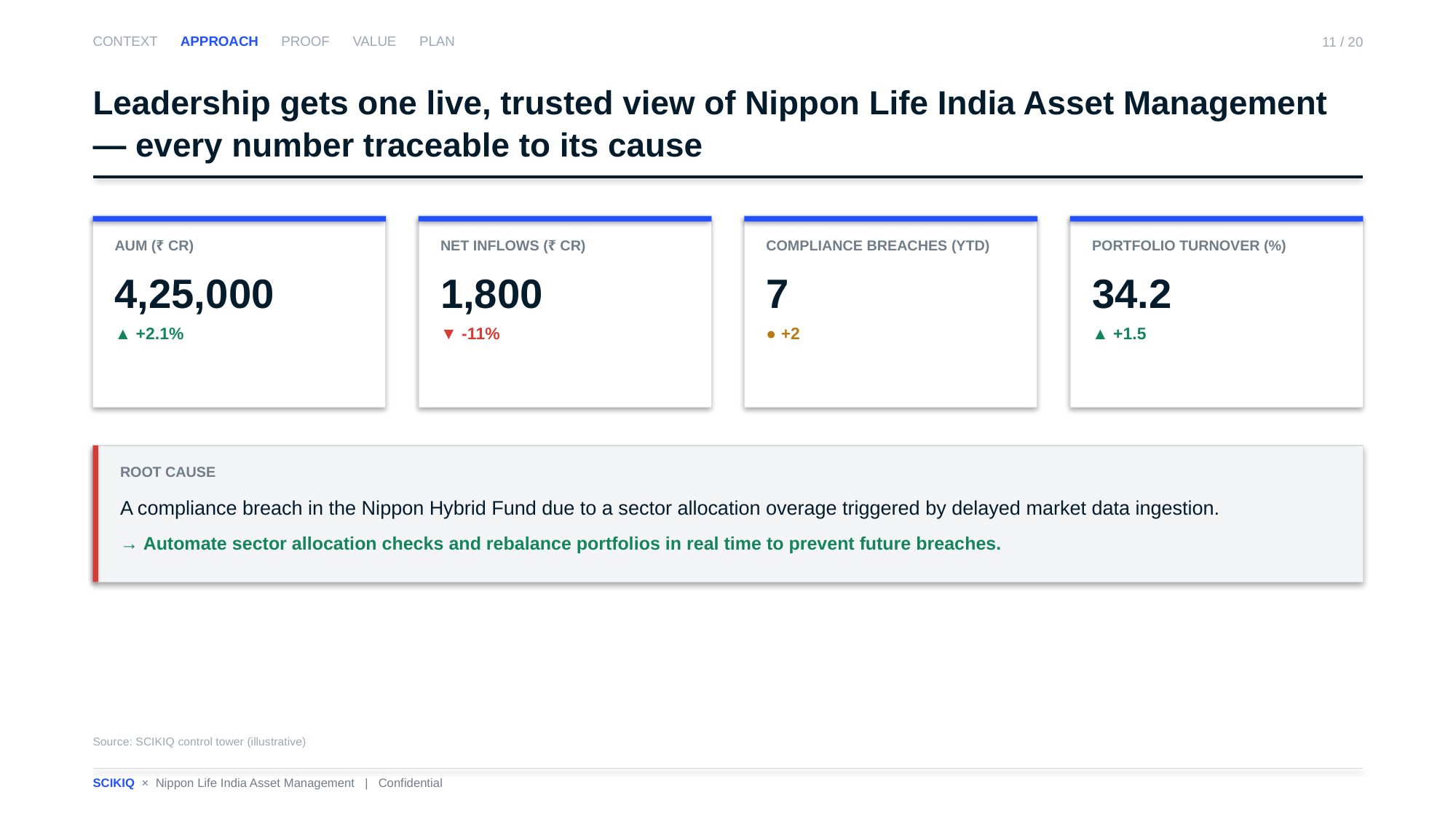

CONTEXT      APPROACH      PROOF      VALUE      PLAN
11 / 20
Leadership gets one live, trusted view of Nippon Life India Asset Management — every number traceable to its cause

AUM (₹ CR)
4,25,000
▲ +2.1%
NET INFLOWS (₹ CR)
1,800
▼ -11%
COMPLIANCE BREACHES (YTD)
7
● +2
PORTFOLIO TURNOVER (%)
34.2
▲ +1.5

ROOT CAUSE
A compliance breach in the Nippon Hybrid Fund due to a sector allocation overage triggered by delayed market data ingestion.
→ Automate sector allocation checks and rebalance portfolios in real time to prevent future breaches.
Source: SCIKIQ control tower (illustrative)
SCIKIQ  ×  Nippon Life India Asset Management   |   Confidential